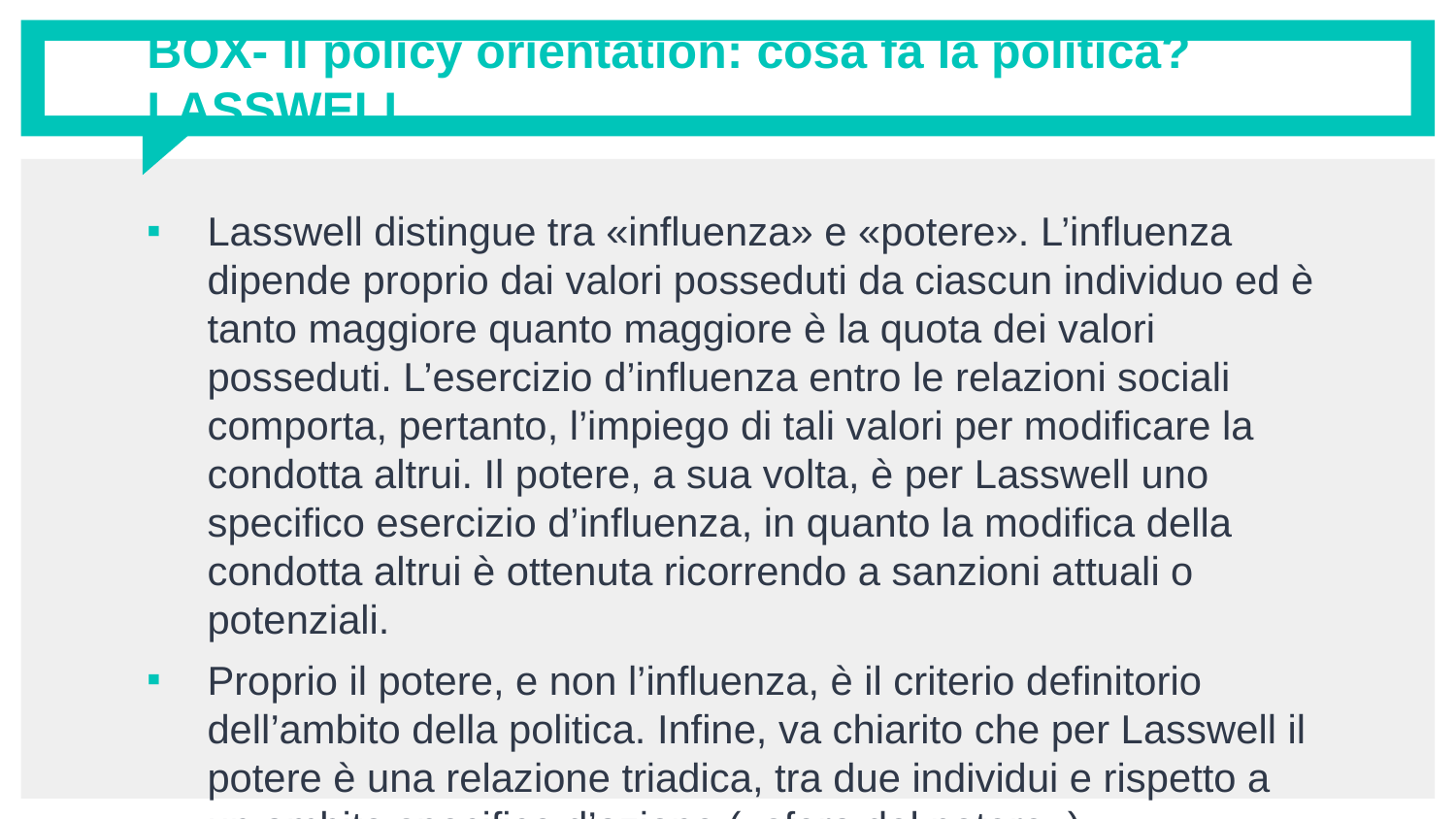

# BOX- Il policy orientation: cosa fa la politica? LASSWELL
Lasswell distingue tra «influenza» e «potere». L’influenza dipende proprio dai valori posseduti da ciascun individuo ed è tanto maggiore quanto maggiore è la quota dei valori posseduti. L’esercizio d’influenza entro le relazioni sociali comporta, pertanto, l’impiego di tali valori per modificare la condotta altrui. Il potere, a sua volta, è per Lasswell uno specifico esercizio d’influenza, in quanto la modifica della condotta altrui è ottenuta ricorrendo a sanzioni attuali o potenziali.
Proprio il potere, e non l’influenza, è il criterio definitorio dell’ambito della politica. Infine, va chiarito che per Lasswell il potere è una relazione triadica, tra due individui e rispetto a un ambito specifico d’azione («sfera del potere»).